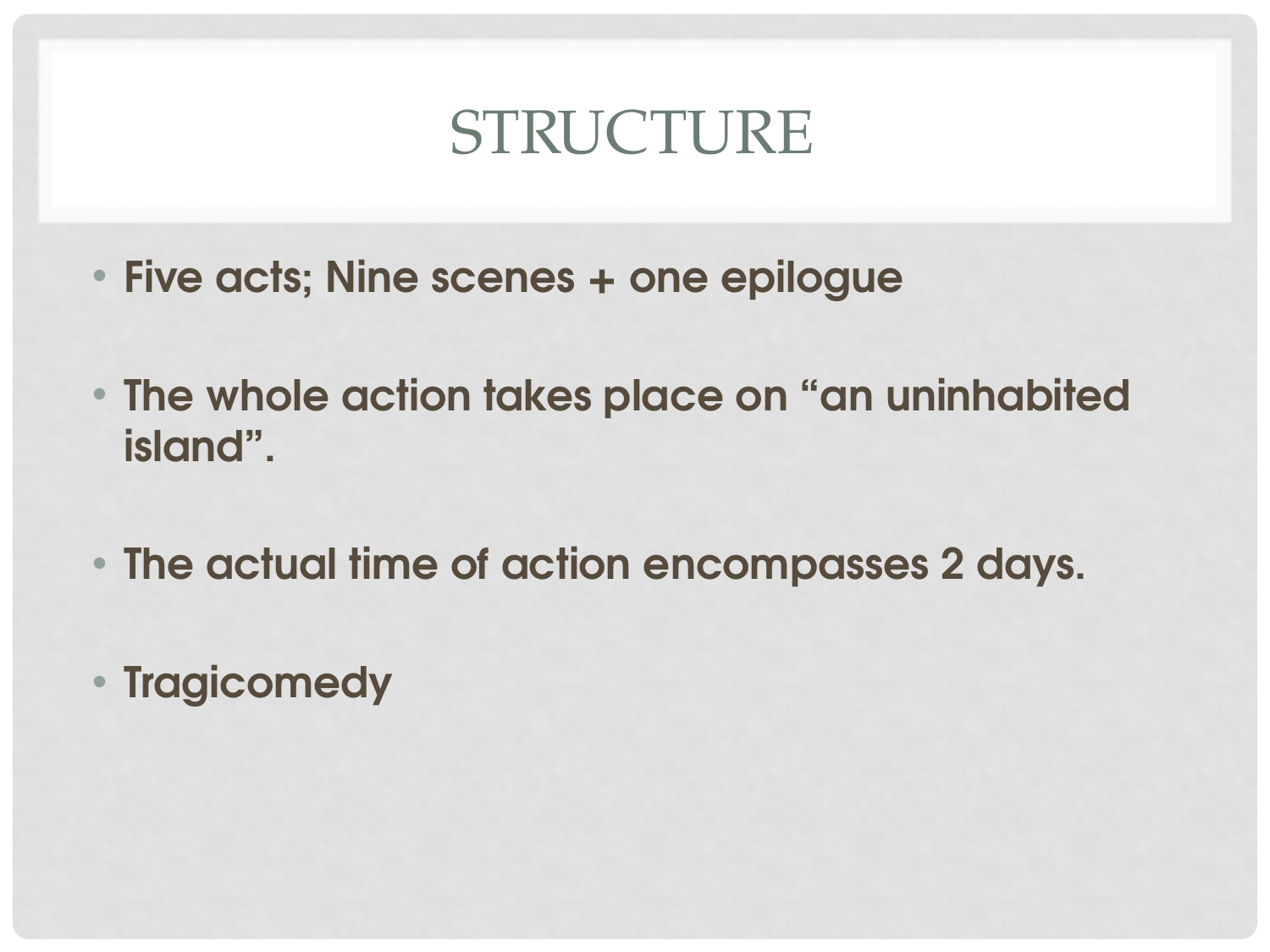

# Structure
Five acts; Nine scenes + one epilogue

The whole action takes place on “an uninhabited island”.

The actual time of action encompasses 2 days.

Tragicomedy